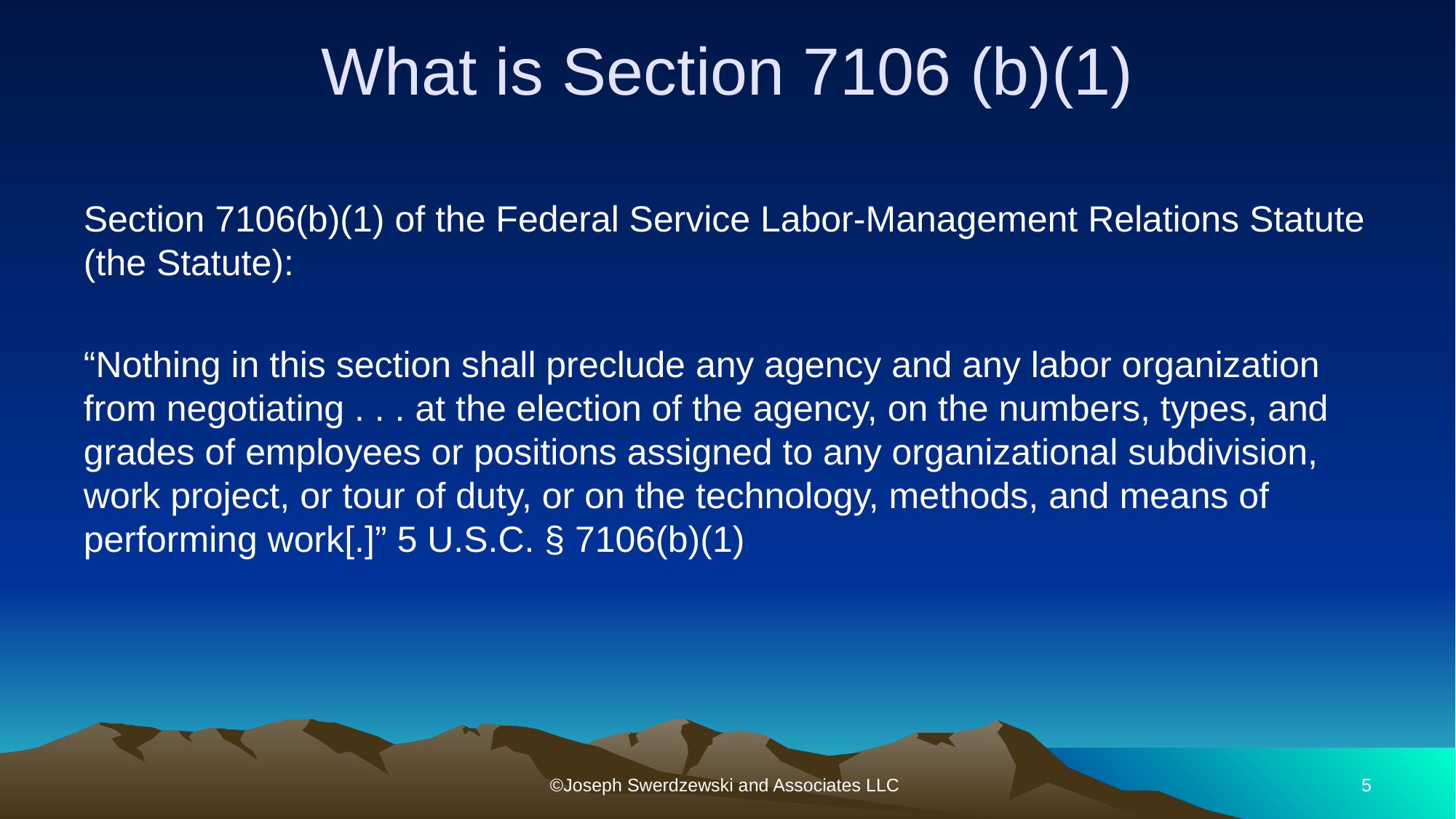

# What is Section 7106 (b)(1)
Section 7106(b)(1) of the Federal Service Labor-Management Relations Statute (the Statute):

“Nothing in this section shall preclude any agency and any labor organization from negotiating . . . at the election of the agency, on the numbers, types, and grades of employees or positions assigned to any organizational subdivision, work project, or tour of duty, or on the technology, methods, and means of performing work[.]” 5 U.S.C. § 7106(b)(1)
©Joseph Swerdzewski and Associates LLC
5